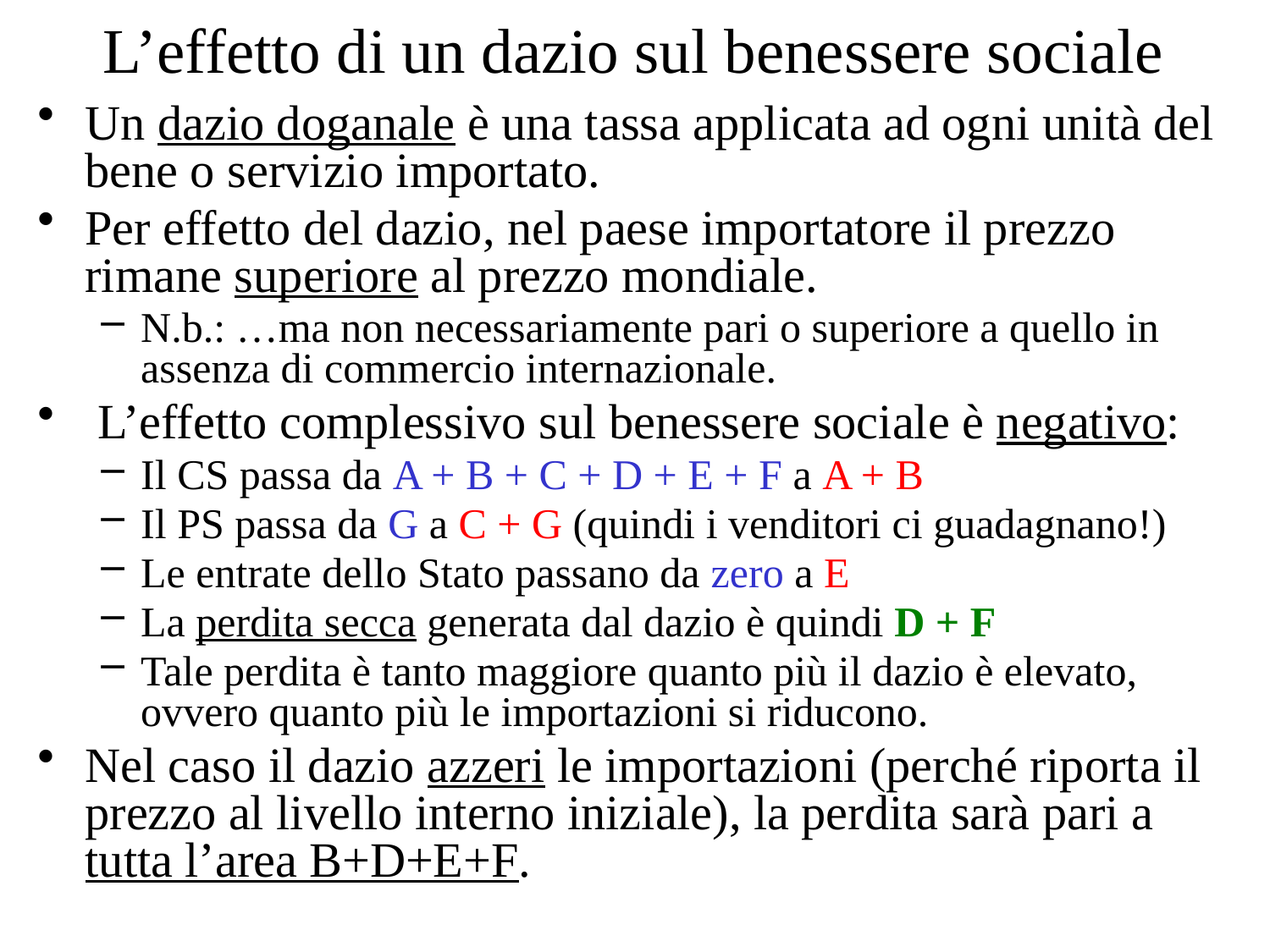

# L’effetto di un dazio sul benessere sociale
Un dazio doganale è una tassa applicata ad ogni unità del bene o servizio importato.
Per effetto del dazio, nel paese importatore il prezzo rimane superiore al prezzo mondiale.
N.b.: …ma non necessariamente pari o superiore a quello in assenza di commercio internazionale.
 L’effetto complessivo sul benessere sociale è negativo:
Il CS passa da A + B + C + D + E + F a A + B
Il PS passa da G a C + G (quindi i venditori ci guadagnano!)
Le entrate dello Stato passano da zero a E
La perdita secca generata dal dazio è quindi D + F
Tale perdita è tanto maggiore quanto più il dazio è elevato, ovvero quanto più le importazioni si riducono.
Nel caso il dazio azzeri le importazioni (perché riporta il prezzo al livello interno iniziale), la perdita sarà pari a tutta l’area B+D+E+F.